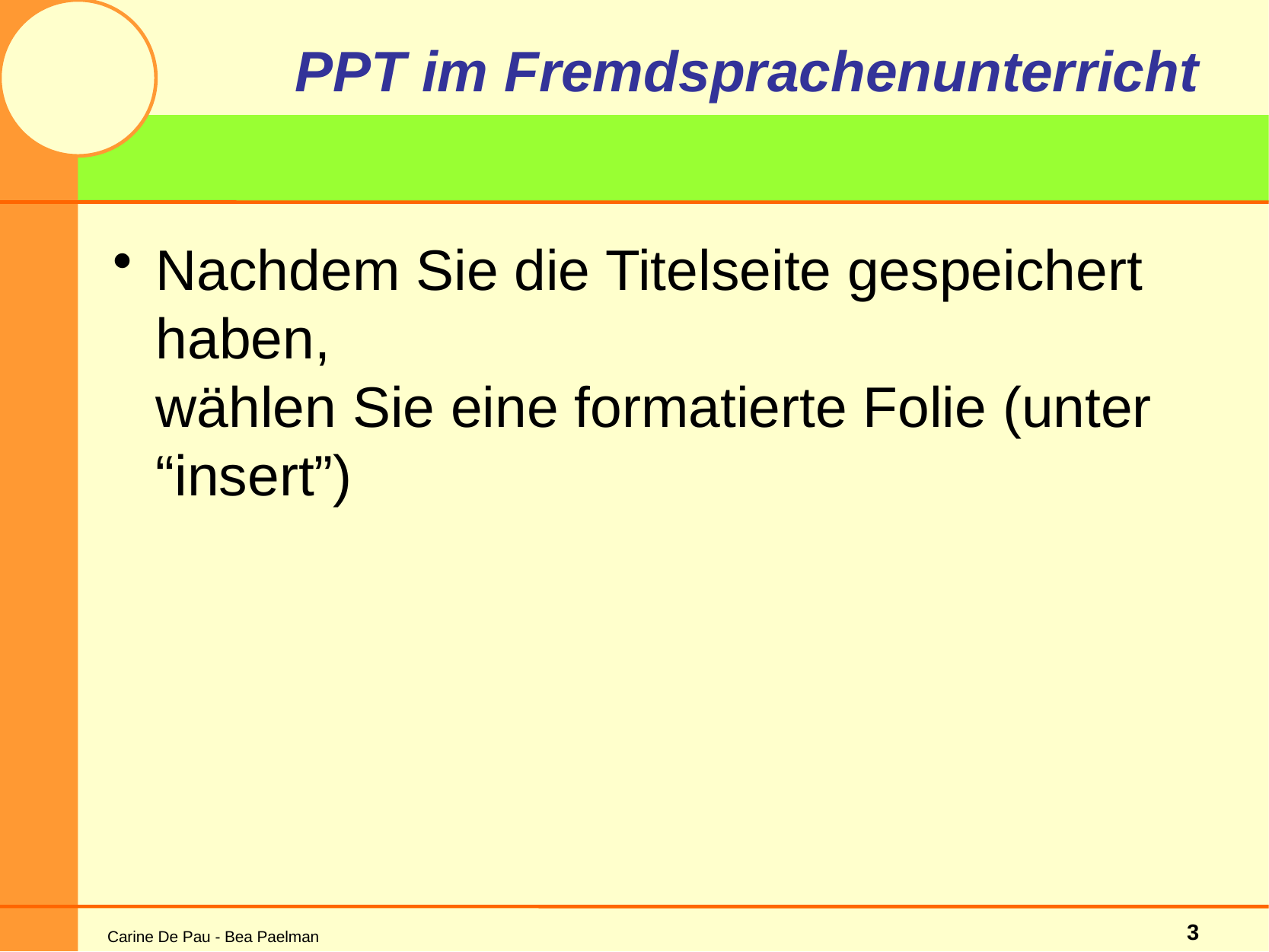

# PPT im Fremdsprachenunterricht
Nachdem Sie die Titelseite gespeichert haben,
wählen Sie eine formatierte Folie (unter “insert”)
Carine De Pau - Bea Paelman
3